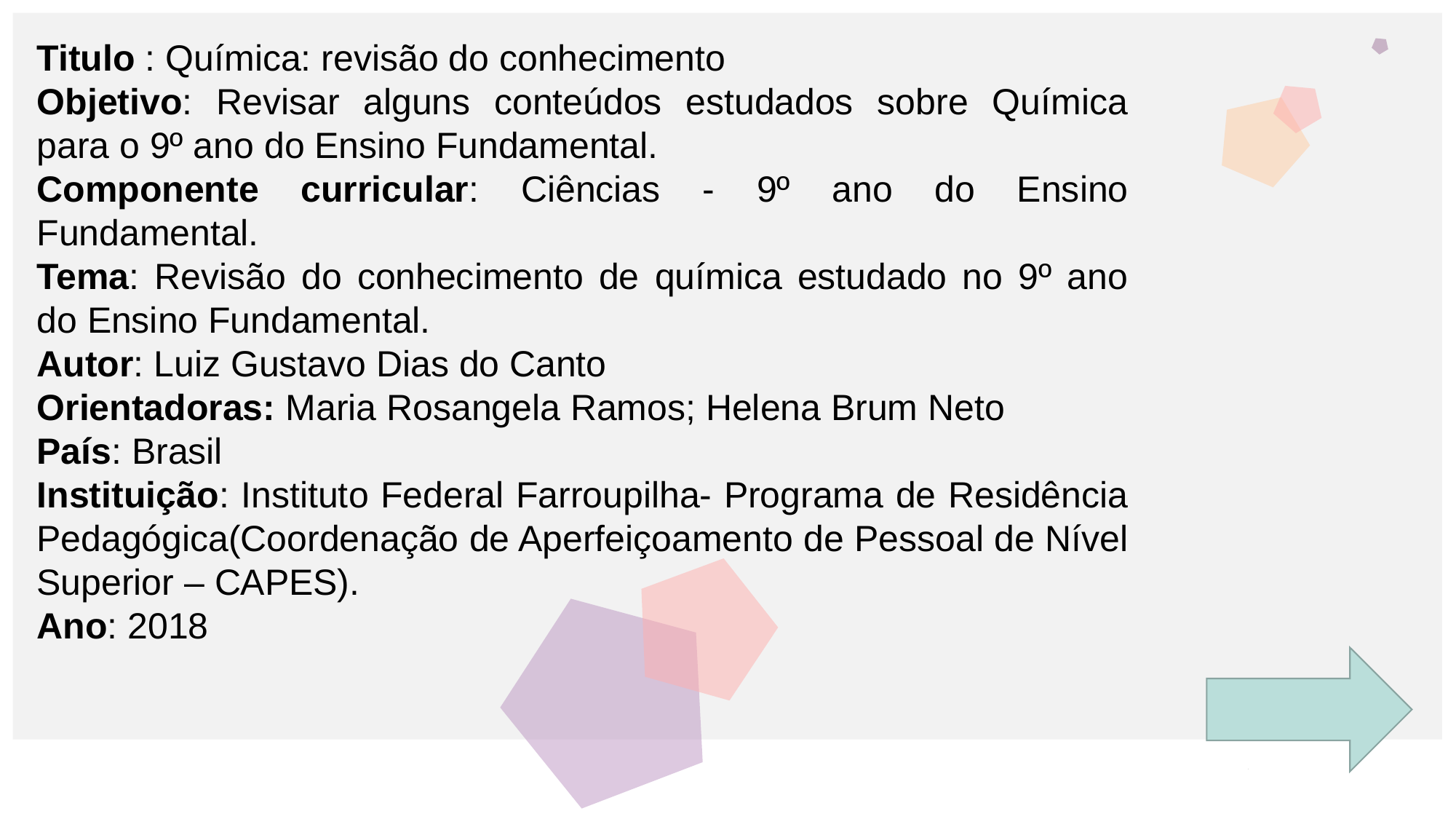

Titulo : Química: revisão do conhecimento
Objetivo: Revisar alguns conteúdos estudados sobre Química para o 9º ano do Ensino Fundamental.
Componente curricular: Ciências - 9º ano do Ensino Fundamental.
Tema: Revisão do conhecimento de química estudado no 9º ano do Ensino Fundamental.
Autor: Luiz Gustavo Dias do Canto
Orientadoras: Maria Rosangela Ramos; Helena Brum Neto
País: Brasil
Instituição: Instituto Federal Farroupilha- Programa de Residência Pedagógica(Coordenação de Aperfeiçoamento de Pessoal de Nível Superior – CAPES).
Ano: 2018

2